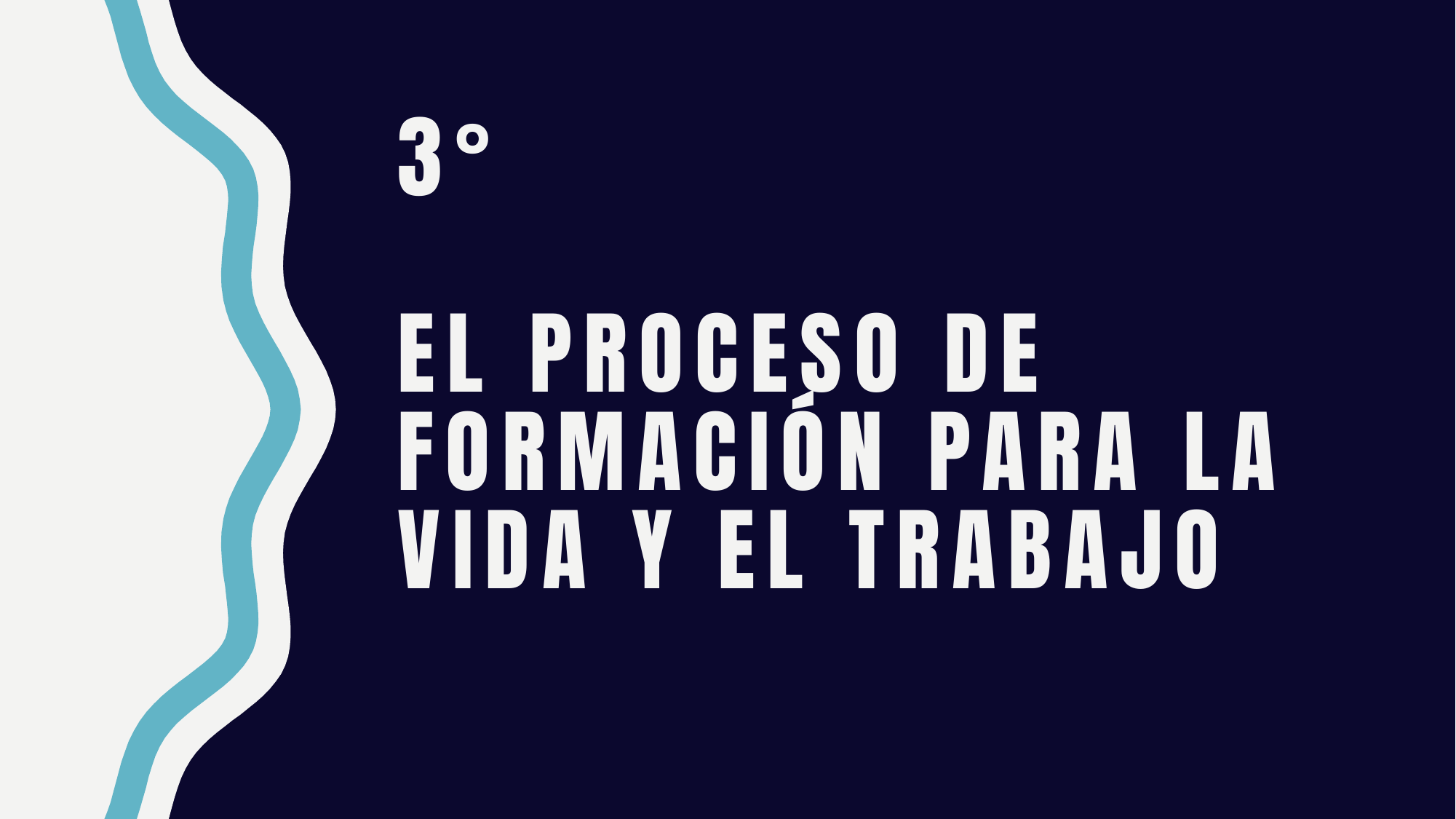

# 3° El Proceso de Formación para la Vida y el Trabajo